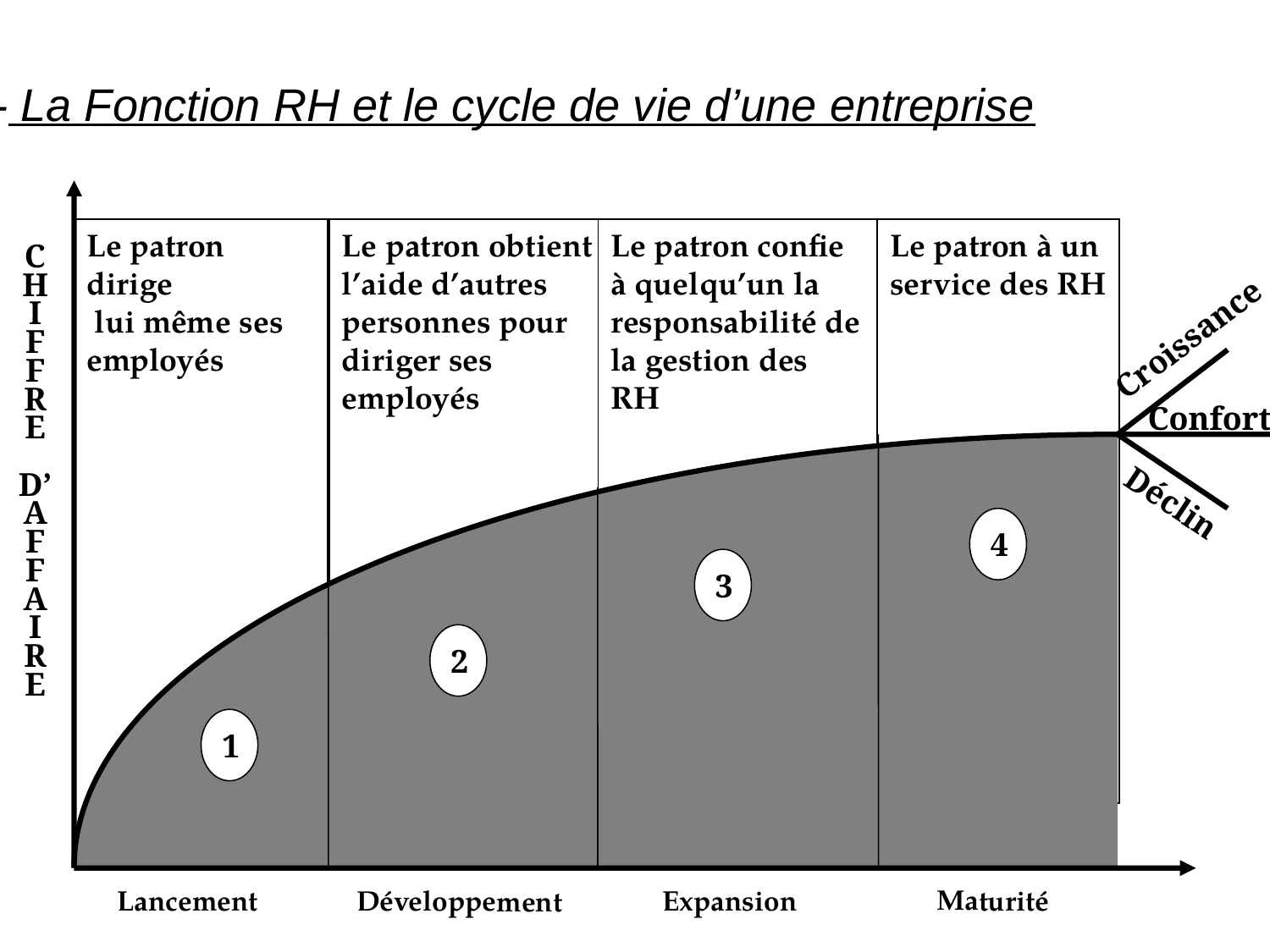

C- La Fonction RH et le cycle de vie d’une entreprise

Le patron dirige
 lui même ses
employés

Le patron obtient
l’aide d’autres
personnes pour
diriger ses
employés

Le patron confie
à quelqu’un la
responsabilité de
la gestion des
RH

Le patron à un
service des RH

C
H
I
F
F
R
E

D’
A
F
F
A
I
R
E
Croissance

Confort

Déclin

4
3

2
1

Lancement
Expansion
Maturité
Développement